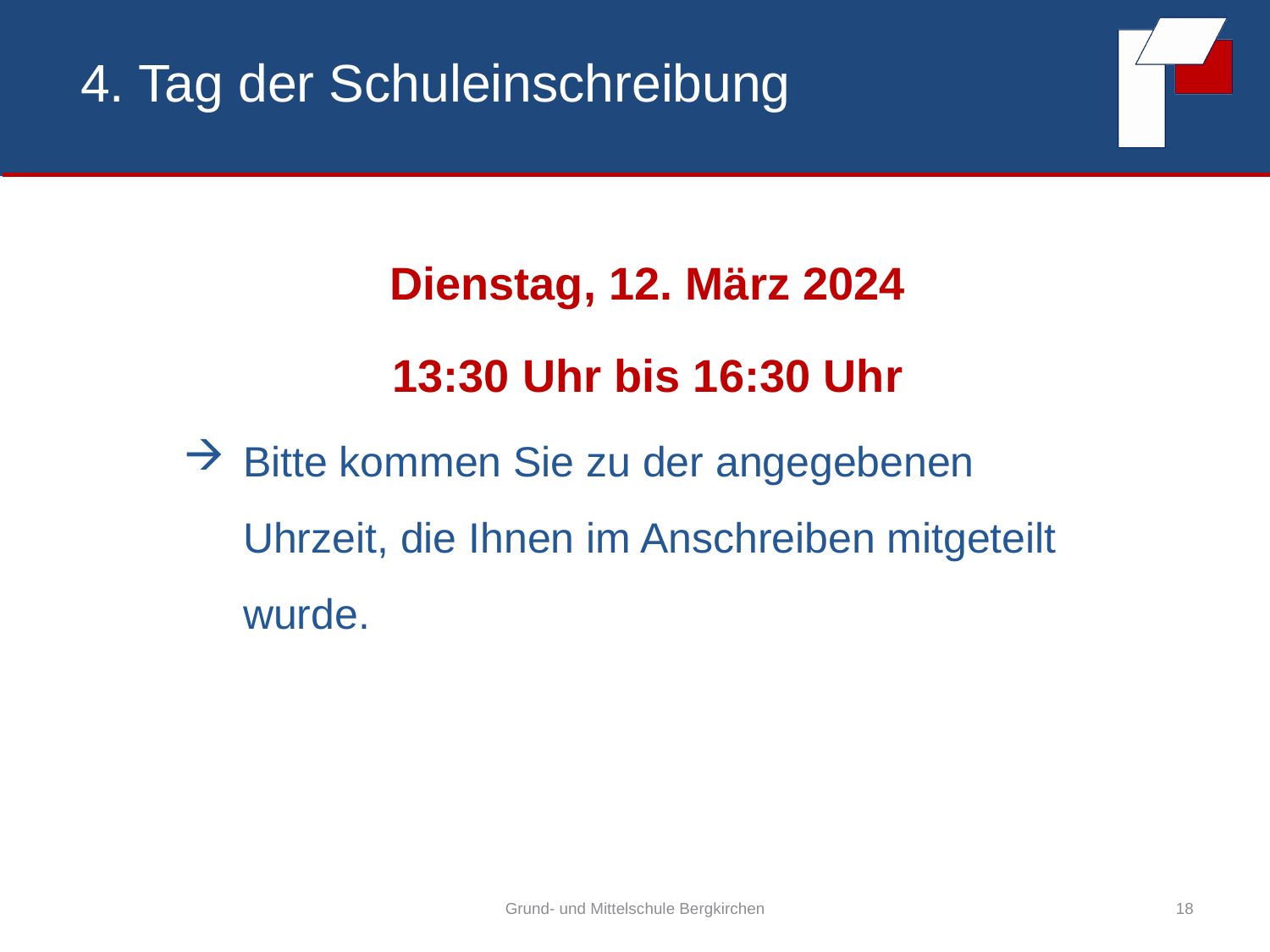

# 4. Tag der Schuleinschreibung
Dienstag, 12. März 2024
13:30 Uhr bis 16:30 Uhr
Bitte kommen Sie zu der angegebenen Uhrzeit, die Ihnen im Anschreiben mitgeteilt wurde.
Grund- und Mittelschule Bergkirchen
18